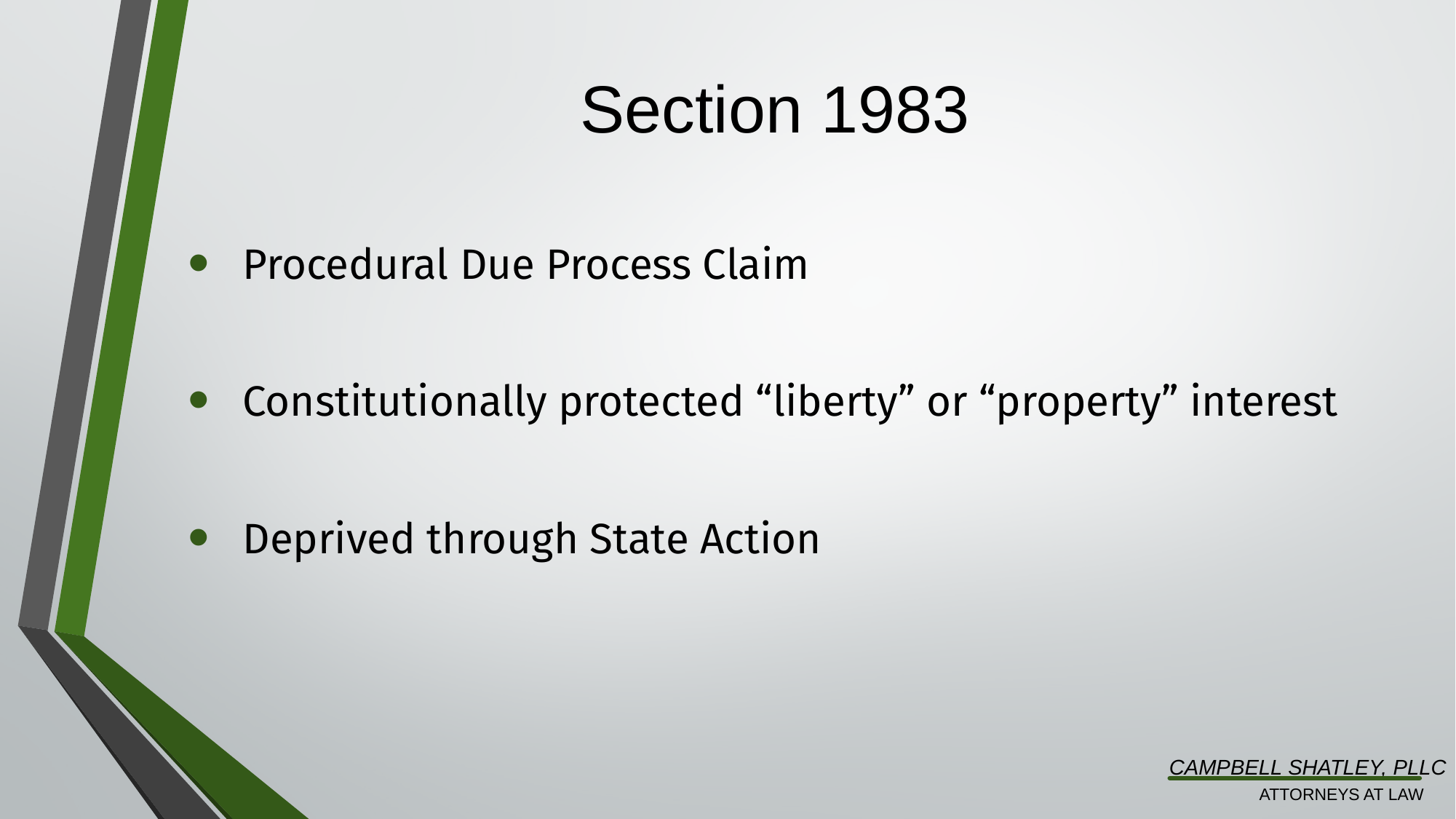

# Section 1983
Procedural Due Process Claim

Constitutionally protected “liberty” or “property” interest

Deprived through State Action